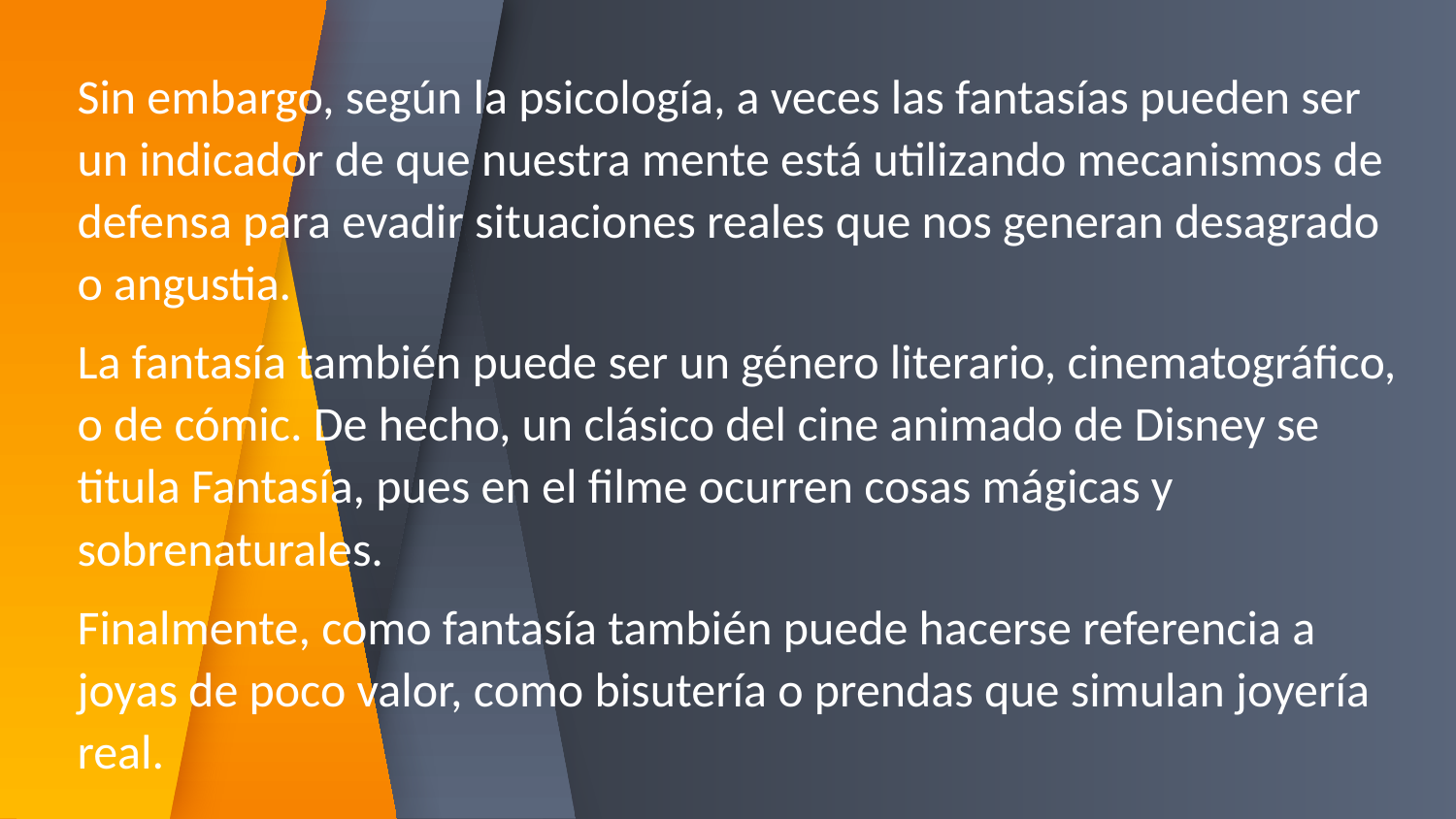

#
Sin embargo, según la psicología, a veces las fantasías pueden ser un indicador de que nuestra mente está utilizando mecanismos de defensa para evadir situaciones reales que nos generan desagrado o angustia.
La fantasía también puede ser un género literario, cinematográfico, o de cómic. De hecho, un clásico del cine animado de Disney se titula Fantasía, pues en el filme ocurren cosas mágicas y sobrenaturales.
Finalmente, como fantasía también puede hacerse referencia a joyas de poco valor, como bisutería o prendas que simulan joyería real.